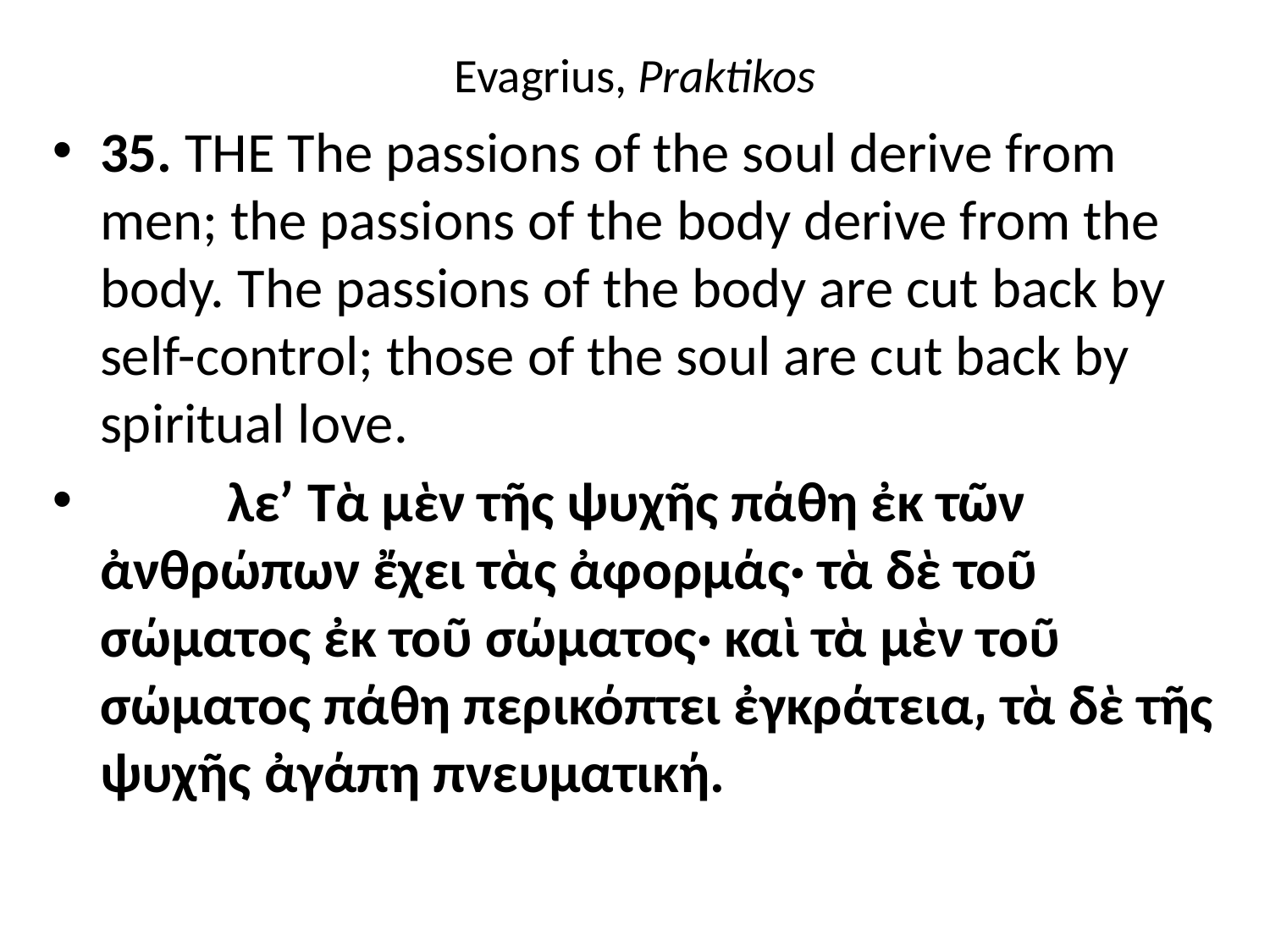

# Evagrius, Praktikos
35. THE The passions of the soul derive from men; the passions of the body derive from the body. The passions of the body are cut back by self-control; those of the soul are cut back by spiritual love.
	λεʹ Τὰ μὲν τῆς ψυχῆς πάθη ἐκ τῶν ἀνθρώπων ἔχει τὰς ἀφορμάς· τὰ δὲ τοῦ σώματος ἐκ τοῦ σώματος· καὶ τὰ μὲν τοῦ σώματος πάθη περικόπτει ἐγκράτεια͵ τὰ δὲ τῆς ψυχῆς ἀγάπη πνευματική.